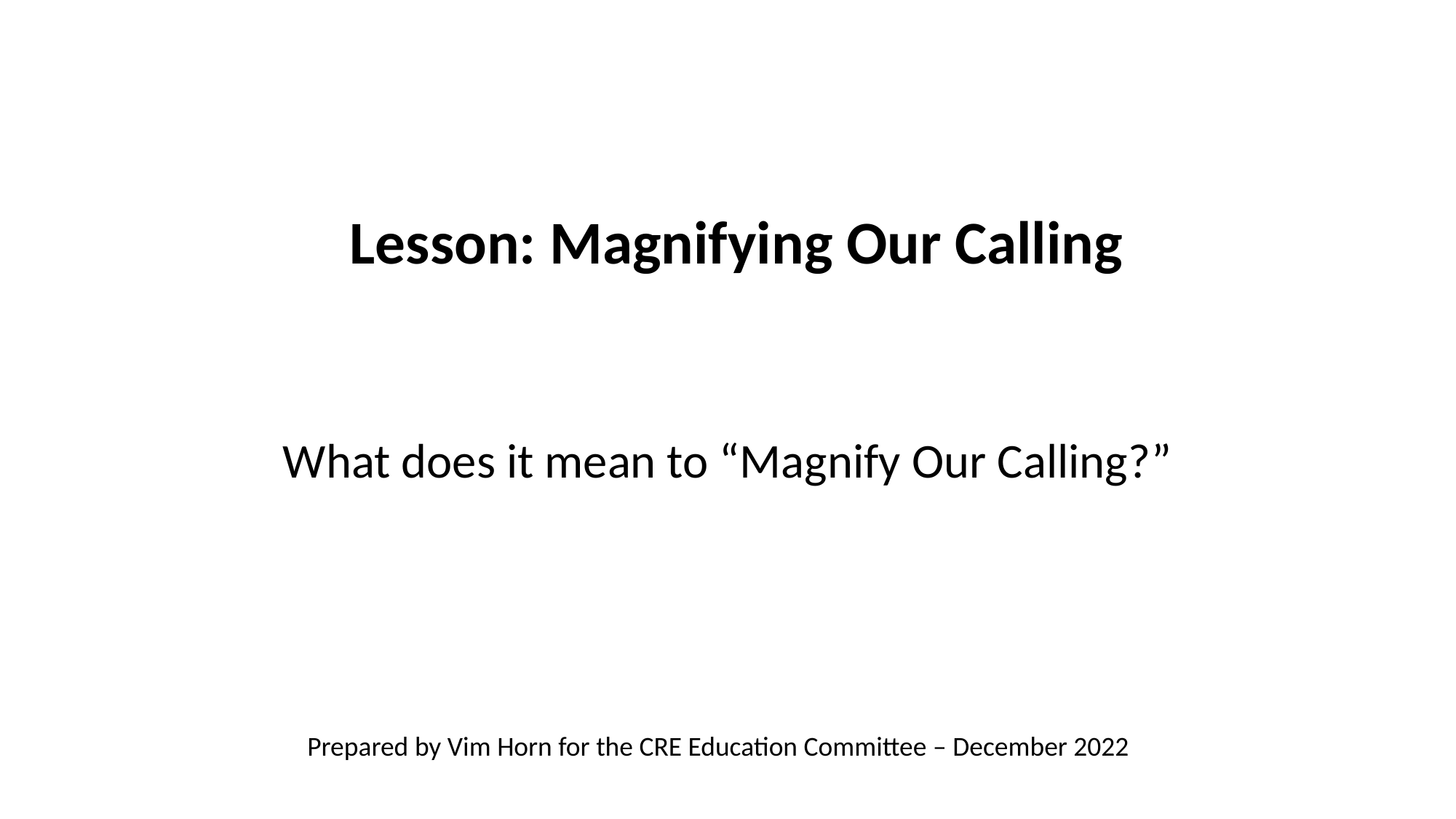

# Lesson: Magnifying Our Calling
What does it mean to “Magnify Our Calling?”
Prepared by Vim Horn for the CRE Education Committee – December 2022